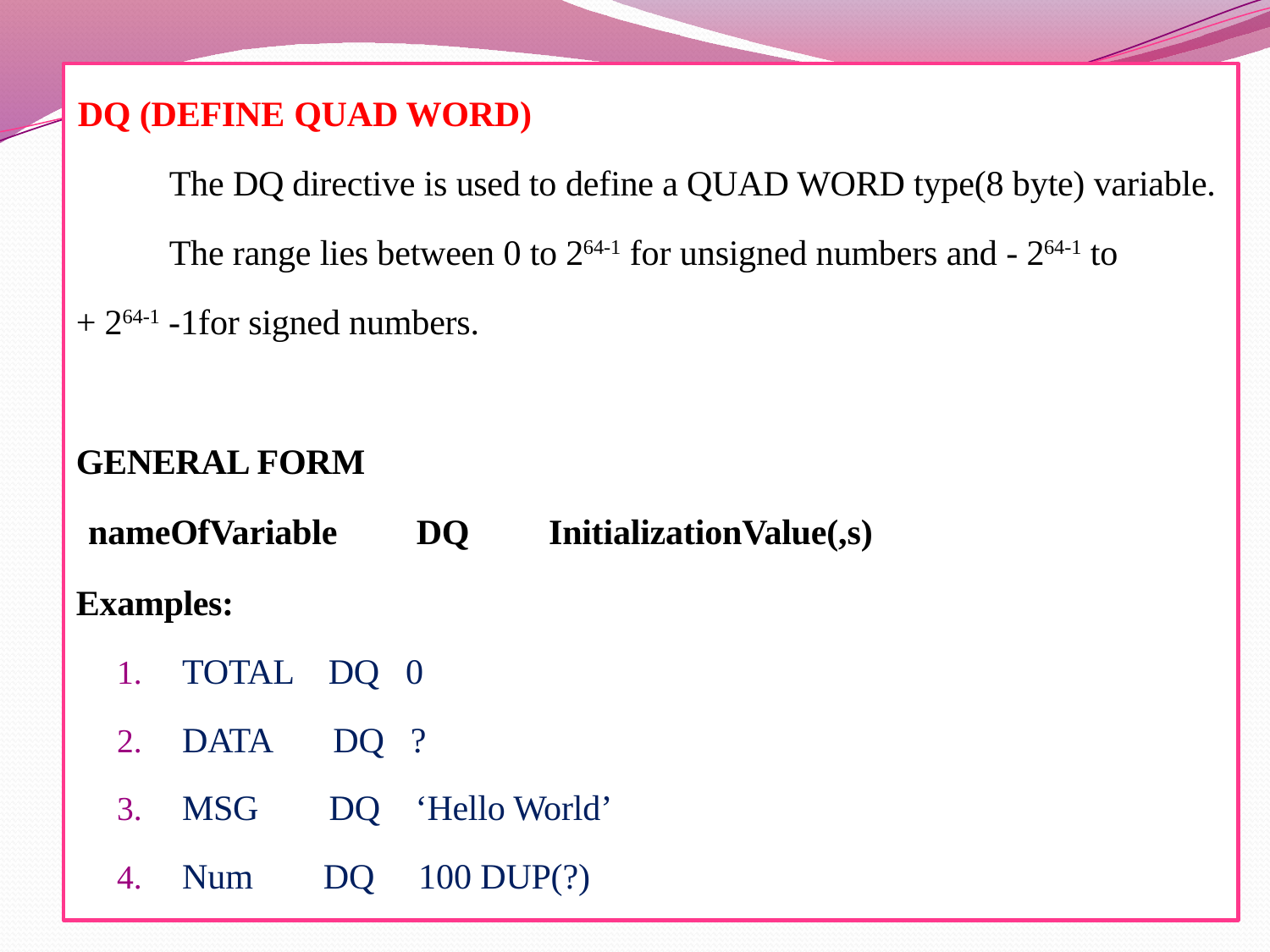

DQ (DEFINE QUAD WORD)
		The DQ directive is used to define a QUAD WORD type(8 byte) variable.
		The range lies between 0 to 264-1 for unsigned numbers and - 264-1 to
+ 264-1 -1for signed numbers.

GENERAL FORM
		nameOfVariable         DQ         InitializationValue(,s)
Examples:
TOTAL    DQ   0
DATA       DQ   ?
MSG        DQ    ‘Hello World’
Num        DQ     100 DUP(?)